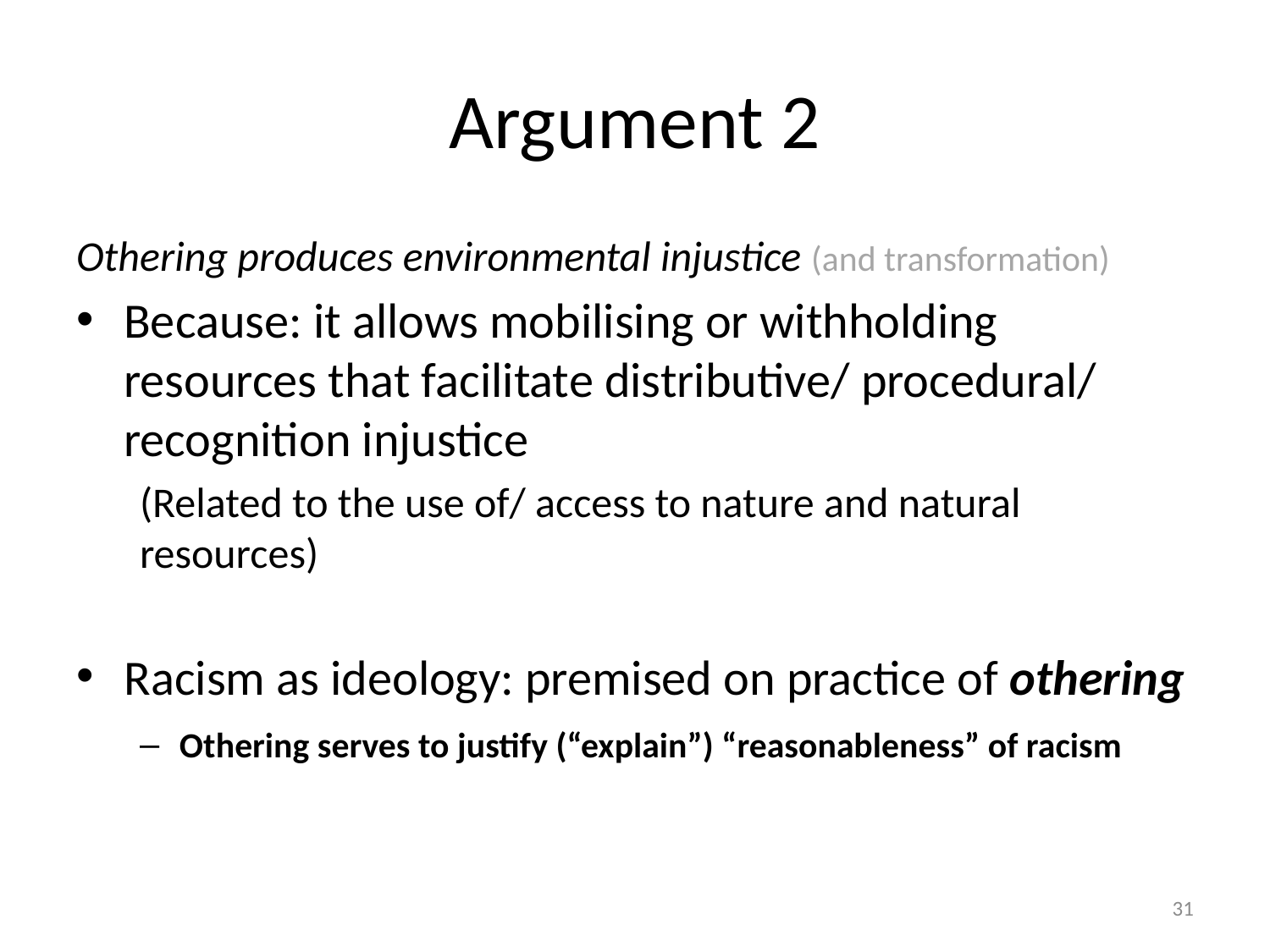

# Argument 2
Othering produces environmental injustice (and transformation)
Because: it allows mobilising or withholding resources that facilitate distributive/ procedural/ recognition injustice
(Related to the use of/ access to nature and natural resources)

Racism as ideology: premised on practice of othering
Othering serves to justify (“explain”) “reasonableness” of racism

31